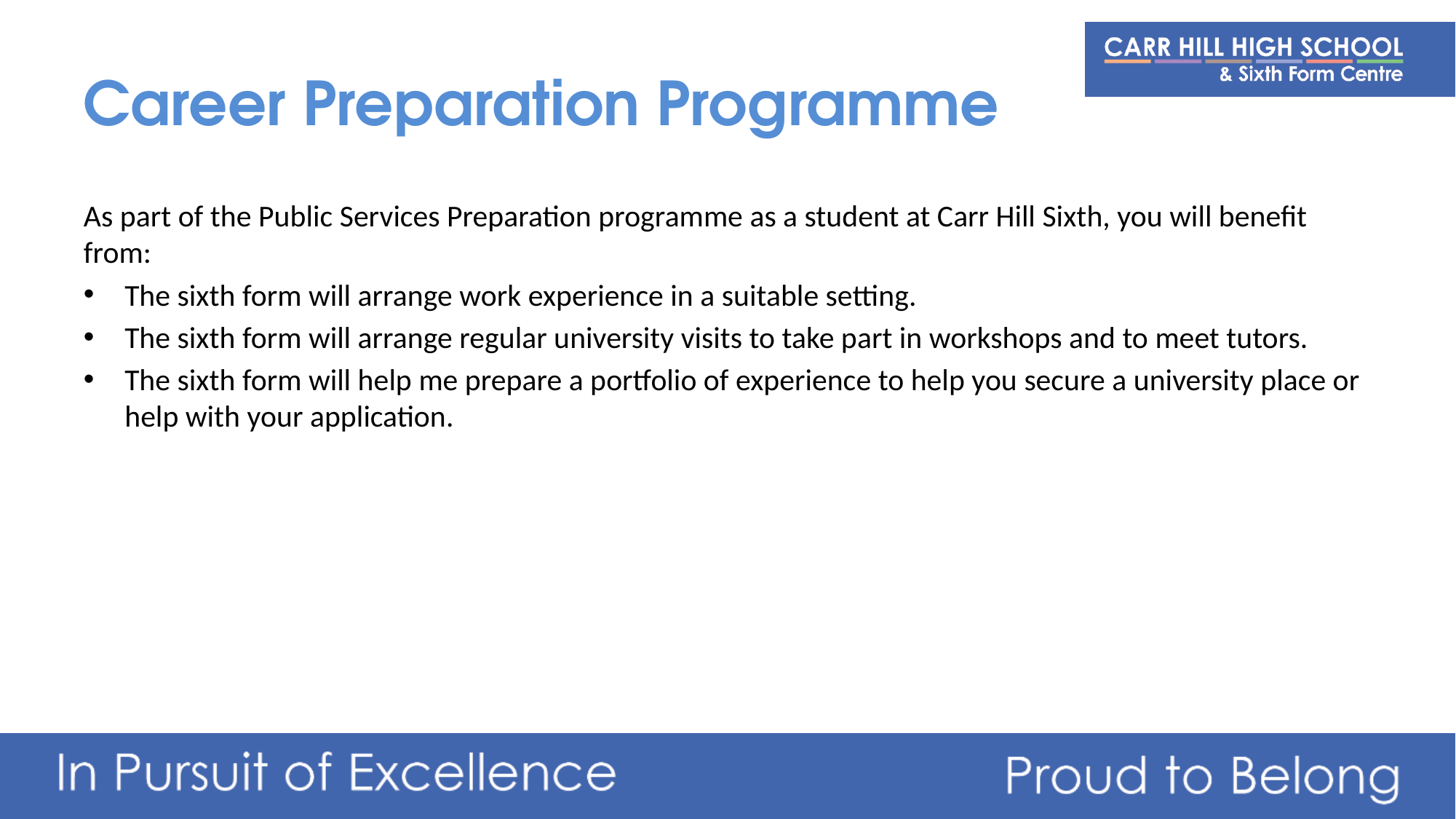

# Career Preparation Programme
As part of the Public Services Preparation programme as a student at Carr Hill Sixth, you will benefit from:
The sixth form will arrange work experience in a suitable setting.
The sixth form will arrange regular university visits to take part in workshops and to meet tutors.
The sixth form will help me prepare a portfolio of experience to help you secure a university place or help with your application.